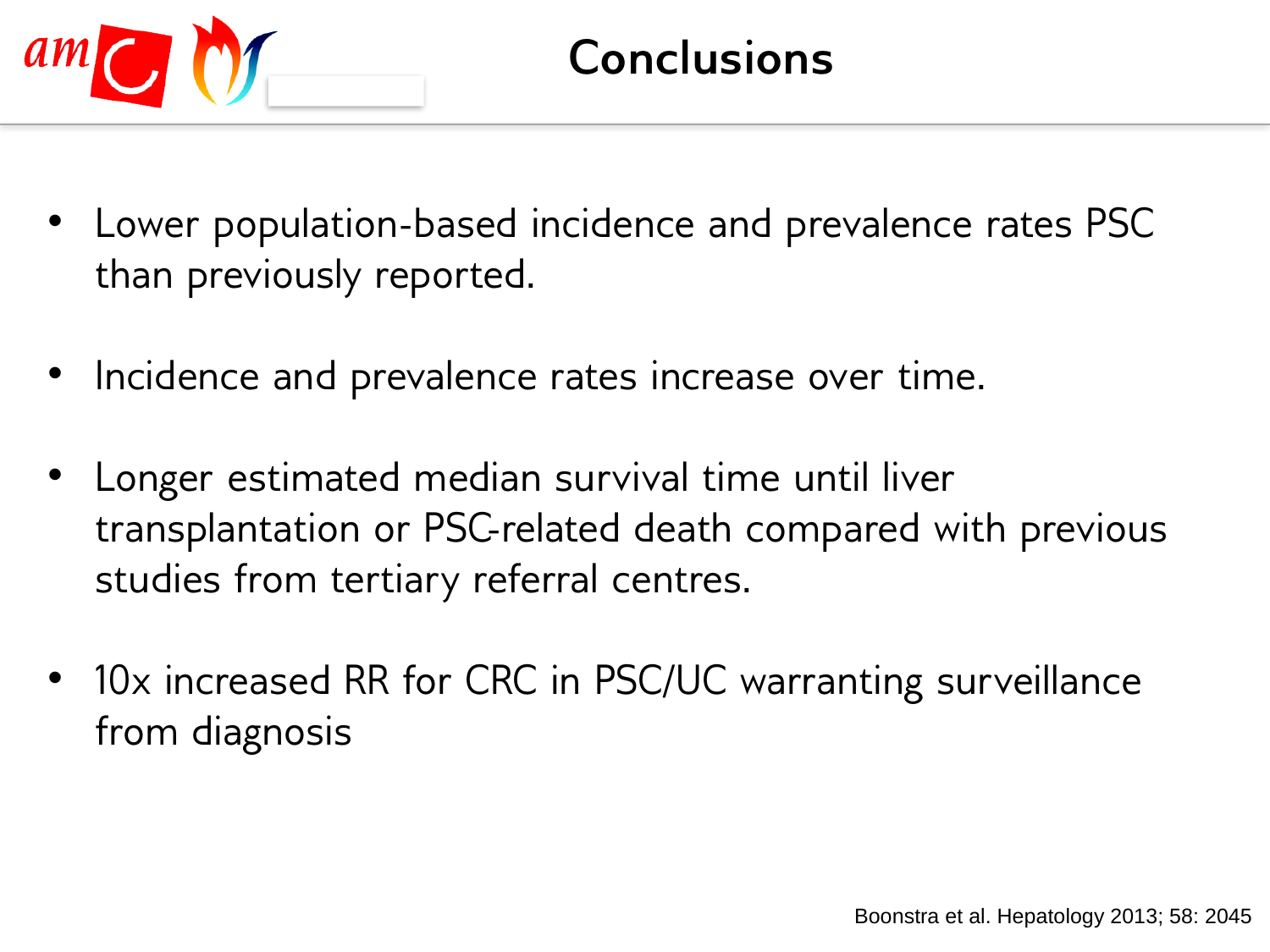

Conclusions

Lower population-based incidence and prevalence rates PSC than previously reported.
Incidence and prevalence rates increase over time.

Longer estimated median survival time until liver transplantation or PSC-related death compared with previous studies from tertiary referral centres.

10x increased RR for CRC in PSC/UC warranting surveillance from diagnosis

Boonstra et al. Hepatology 2013; 58: 2045